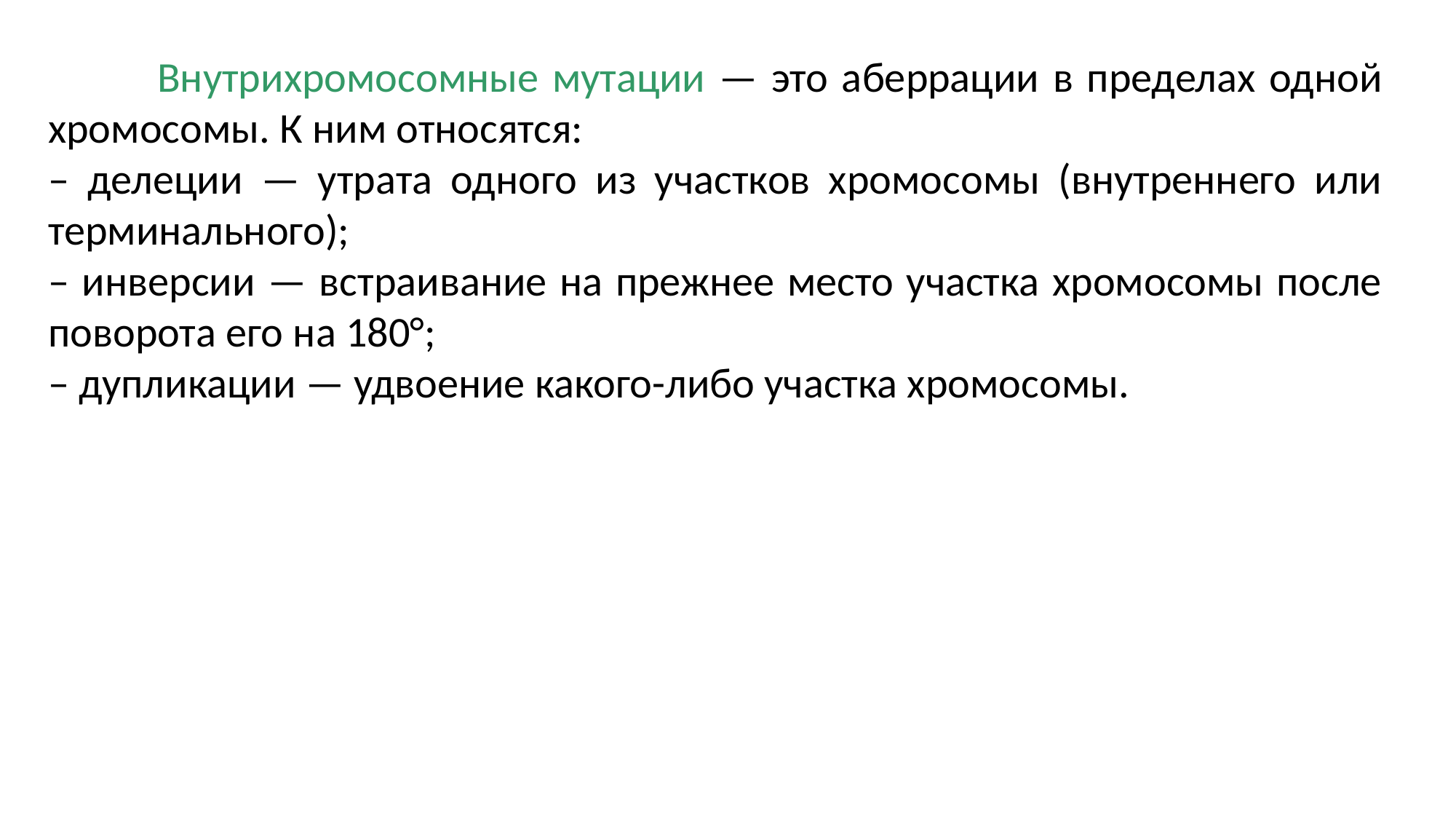

Внутрихромосомные мутации — это аберрации в пределах одной хромосомы. К ним относятся:
– делеции — утрата одного из участков хромосомы (внутреннего или терминального);
– инверсии — встраивание на прежнее место участка хромосомы после поворота его на 180°;
– дупликации — удвоение какого-либо участка хромосомы.